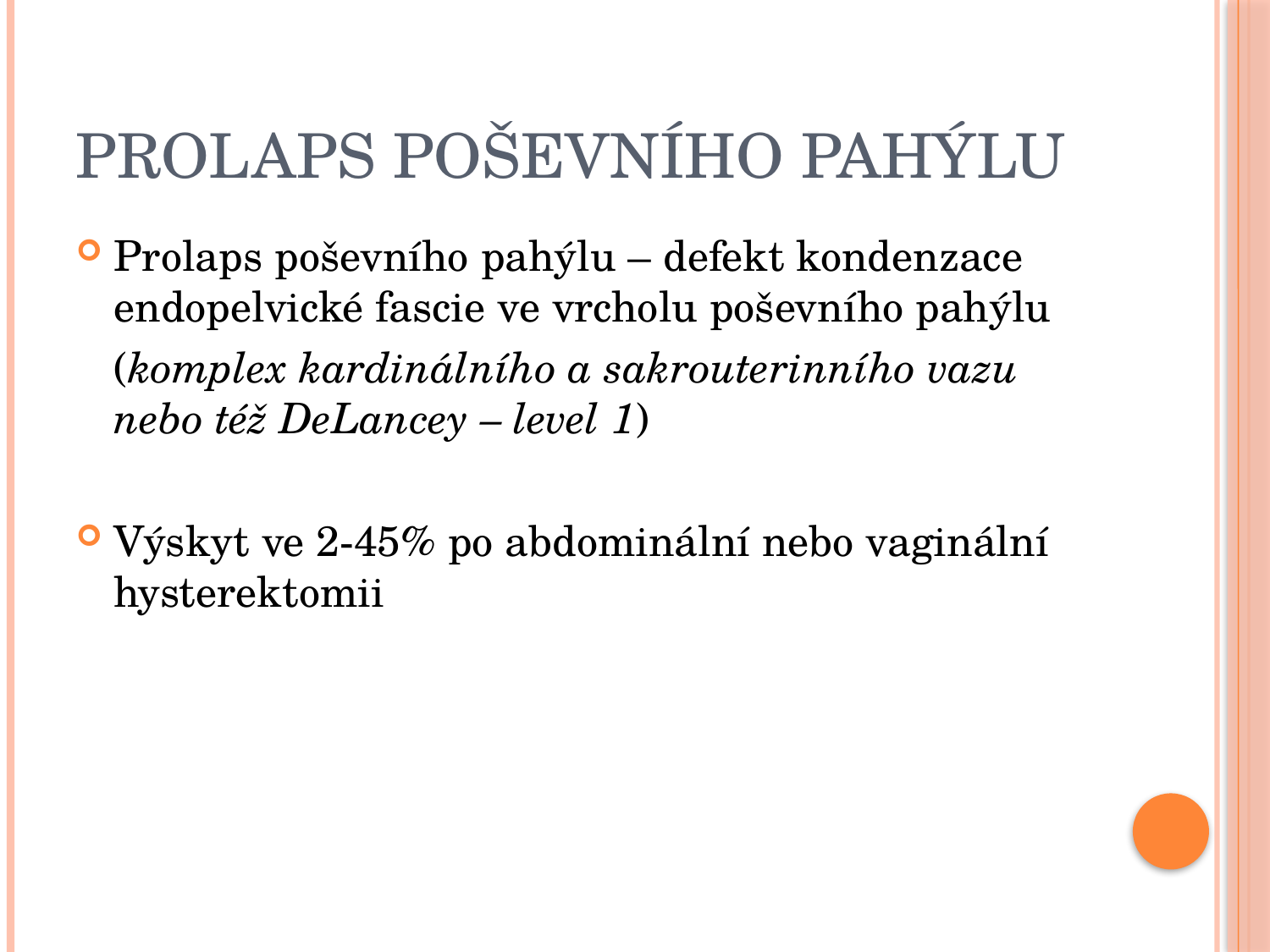

# Prolaps poševního pahýlu
Prolaps poševního pahýlu – defekt kondenzace endopelvické fascie ve vrcholu poševního pahýlu
	(komplex kardinálního a sakrouterinního vazu nebo též DeLancey – level 1)

Výskyt ve 2-45% po abdominální nebo vaginální hysterektomii